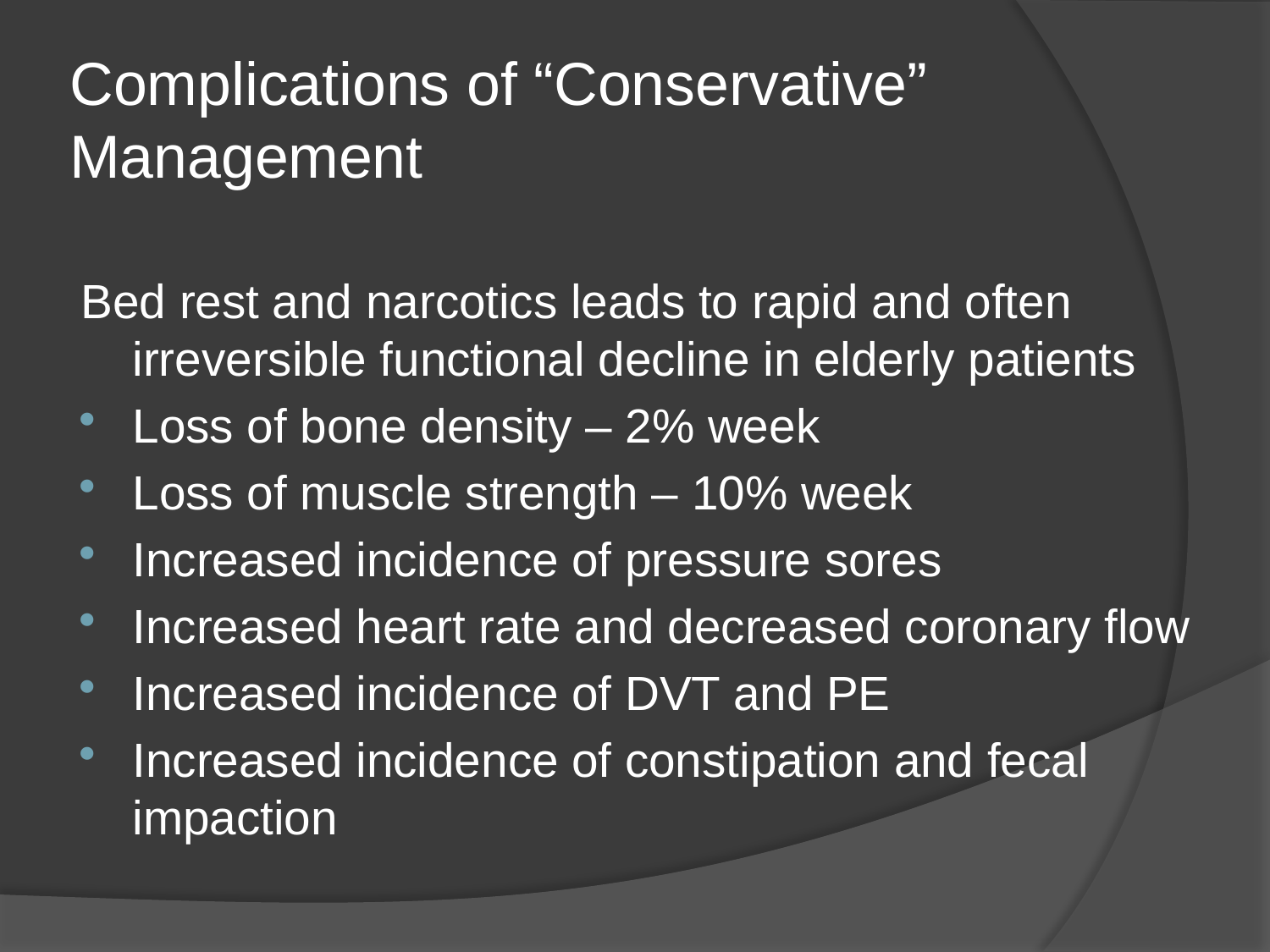

# Complications of “Conservative” Management
Bed rest and narcotics leads to rapid and often irreversible functional decline in elderly patients
Loss of bone density – 2% week
Loss of muscle strength – 10% week
Increased incidence of pressure sores
Increased heart rate and decreased coronary flow
Increased incidence of DVT and PE
Increased incidence of constipation and fecal impaction